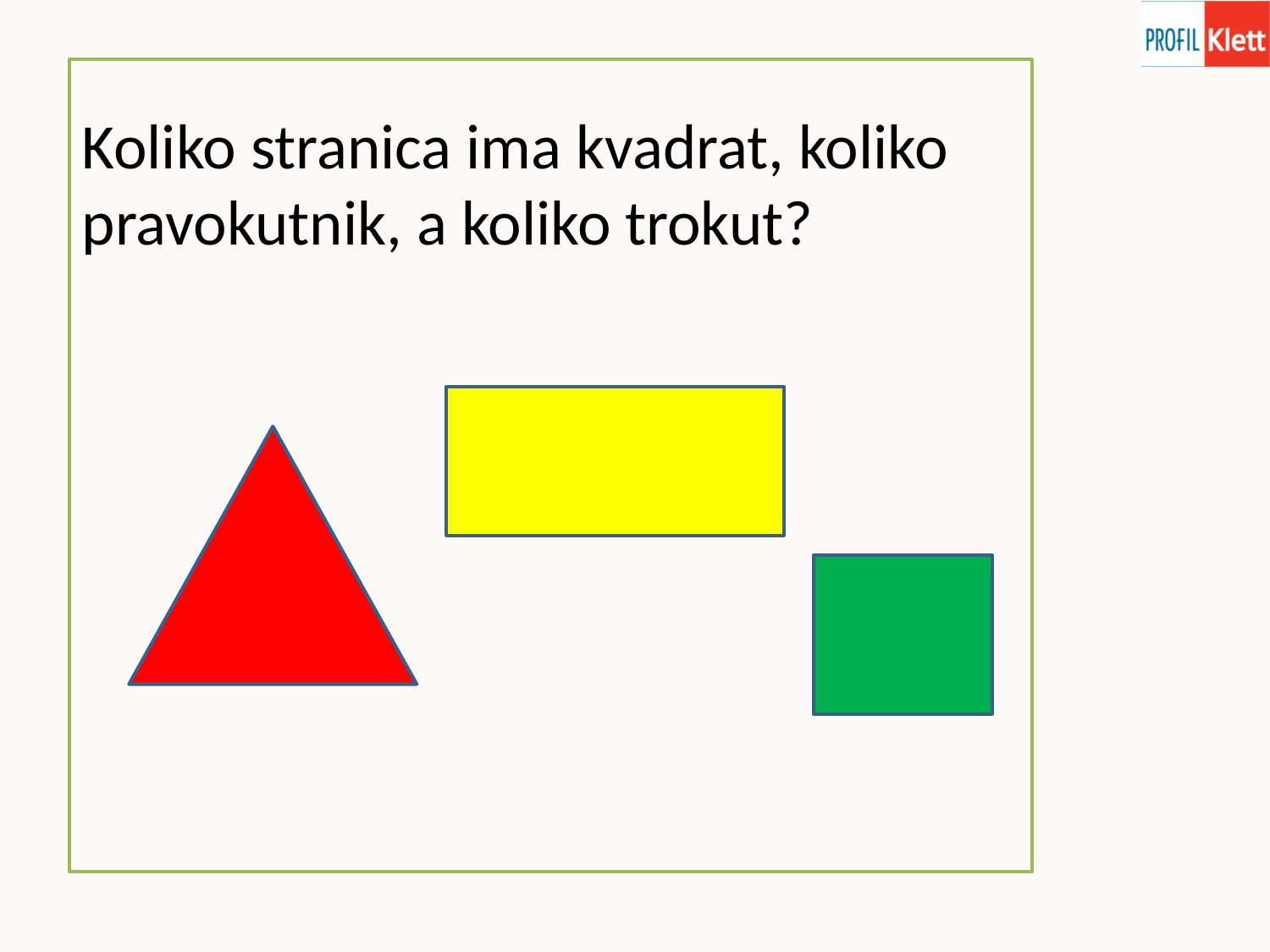

Koliko stranica ima kvadrat, koliko pravokutnik, a koliko trokut?